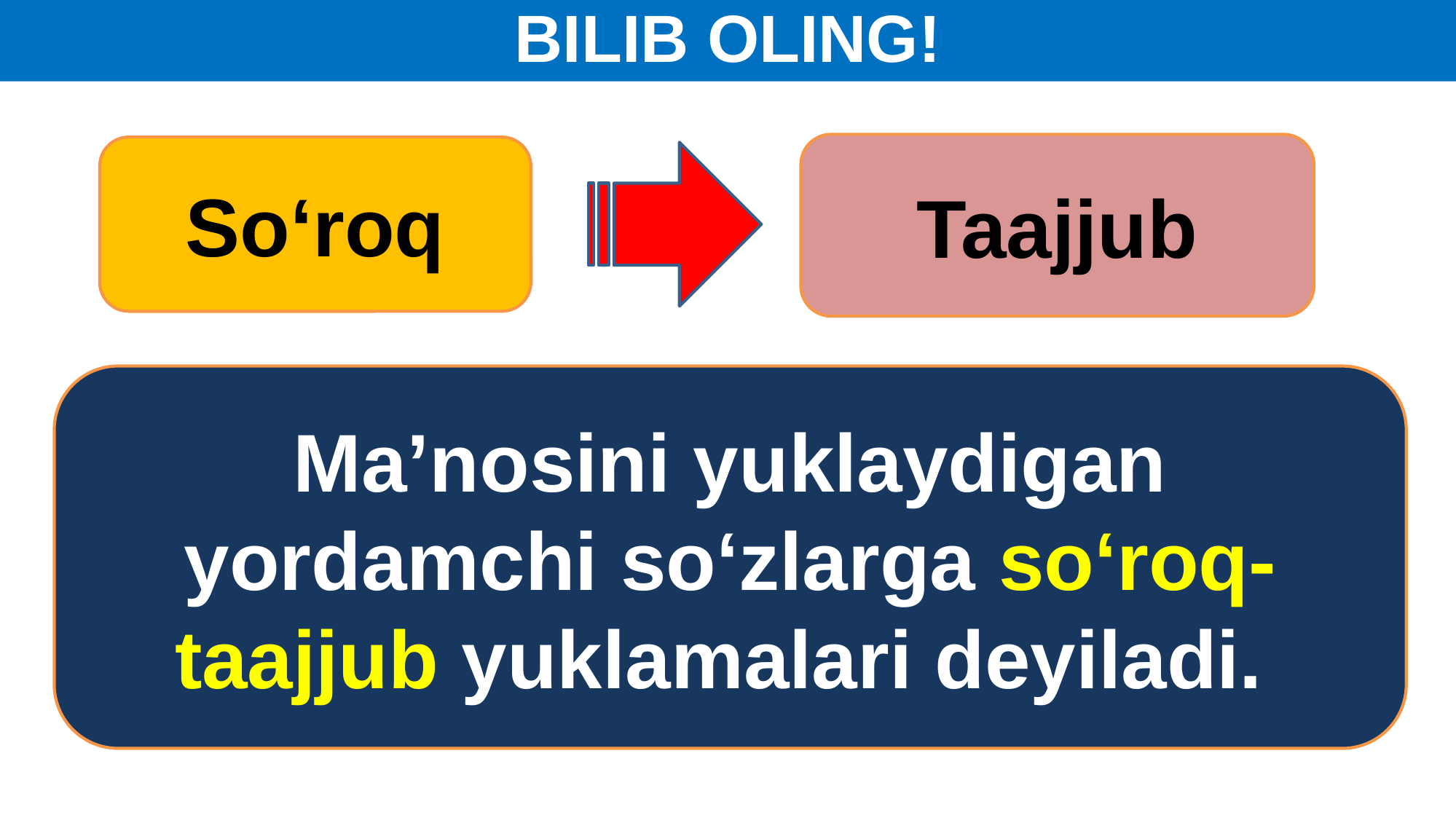

BILIB OLING!
Taajjub
So‘roq

Ma’nosini yuklaydigan yordamchi so‘zlarga so‘roq-taajjub yuklamalari deyiladi.